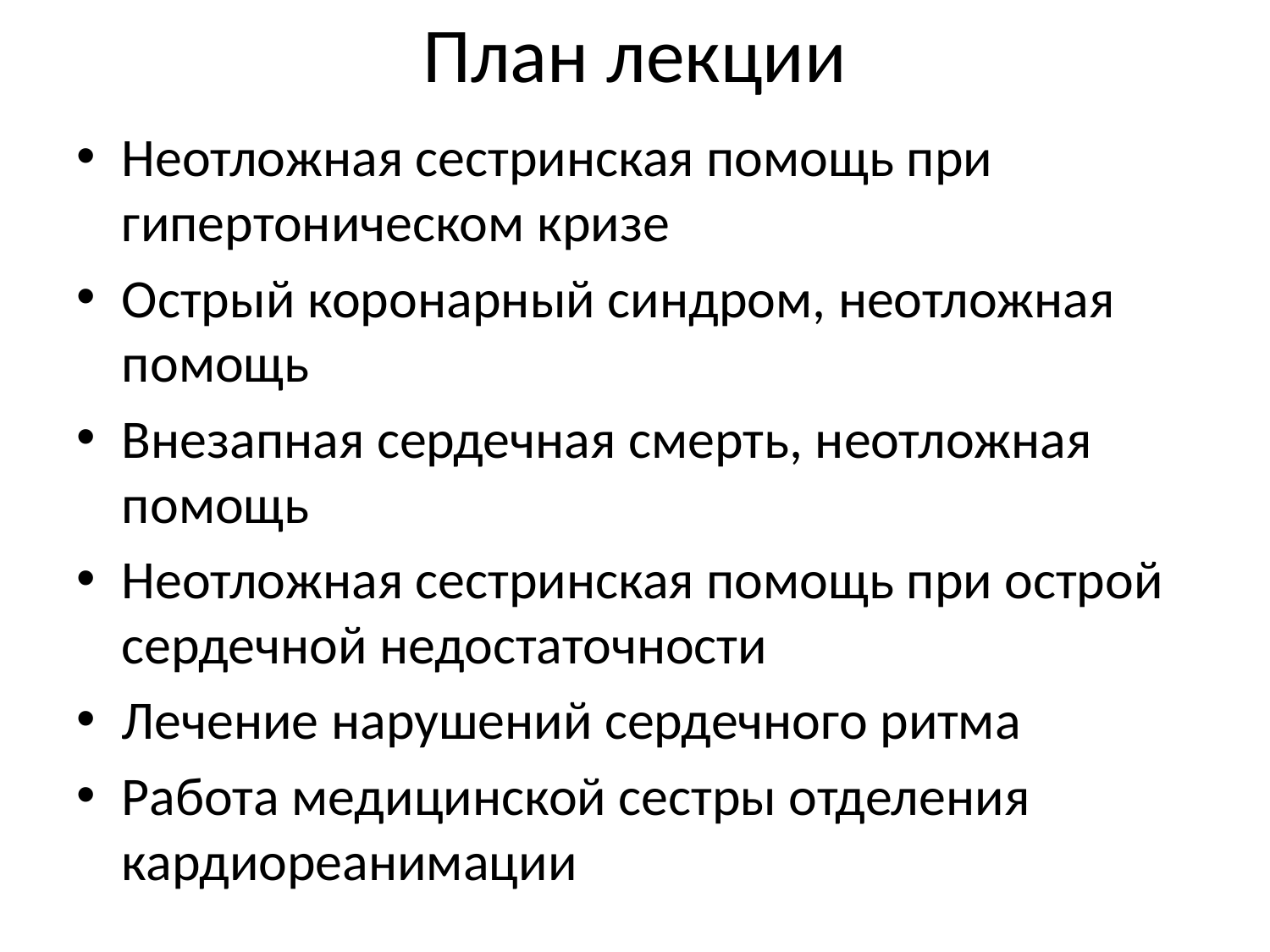

# План лекции
Неотложная сестринская помощь при гипертоническом кризе
Острый коронарный синдром, неотложная помощь
Внезапная сердечная смерть, неотложная помощь
Неотложная сестринская помощь при острой сердечной недостаточности
Лечение нарушений сердечного ритма
Работа медицинской сестры отделения кардиореанимации